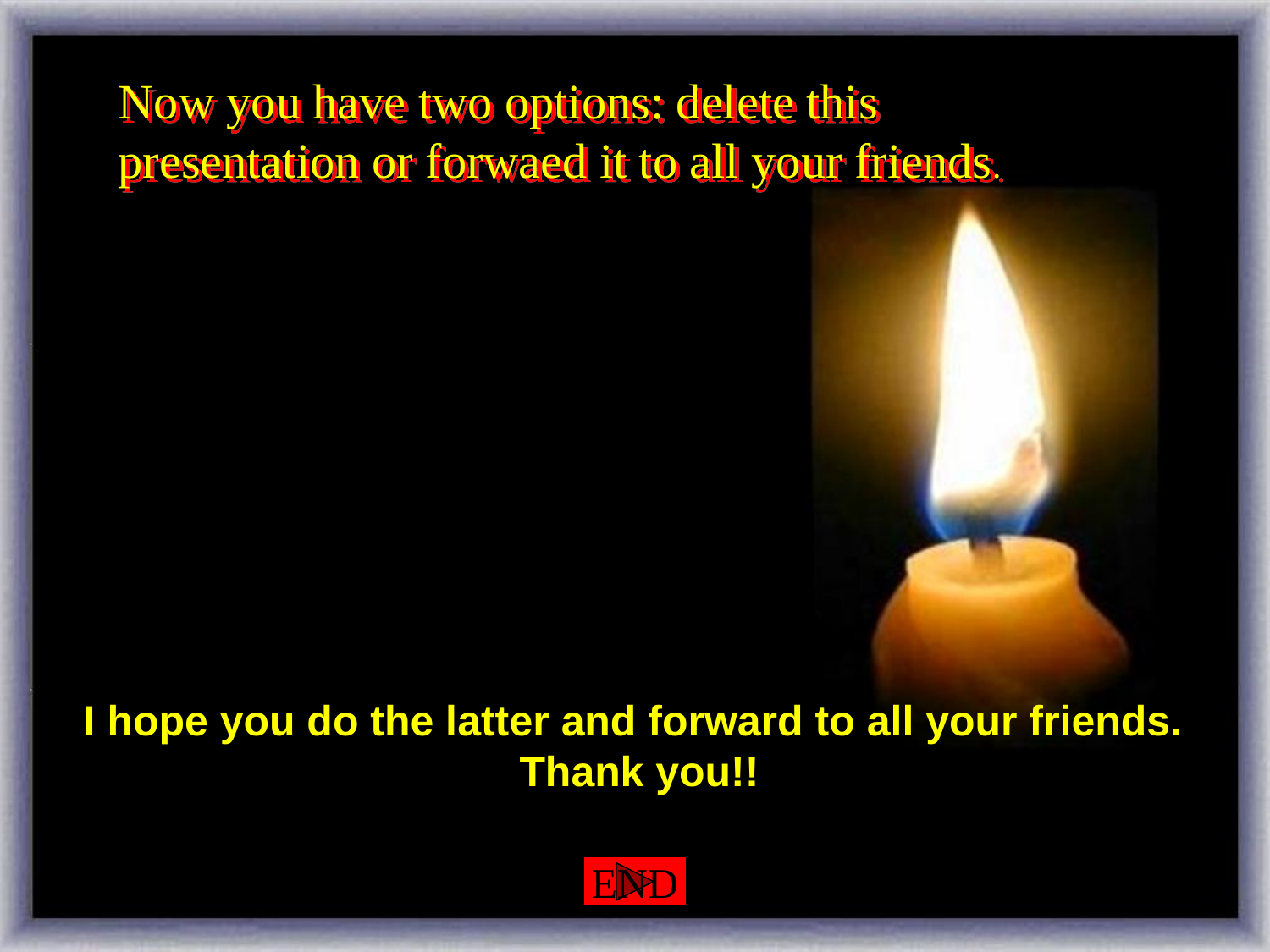

Now you have two options: delete this presentation or forwaed it to all your friends.
I hope you do the latter and forward to all your friends.
Thank you!!

END